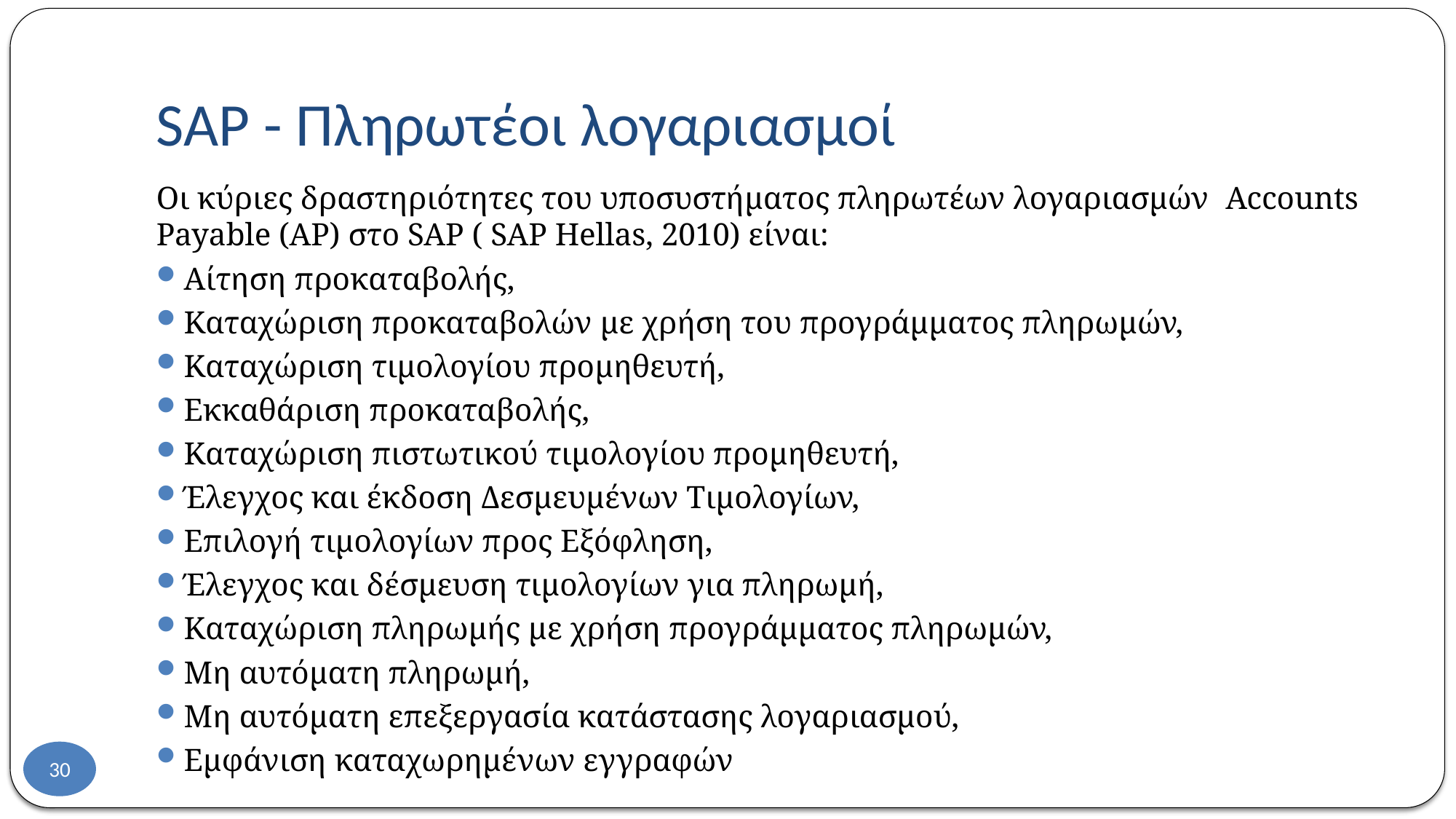

# SAP - Πληρωτέοι λογαριασμοί
Οι κύριες δραστηριότητες του υποσυστήματος πληρωτέων λογαριασμών  Accounts Payable (AP) στο SAP ( SAP Hellas, 2010) είναι:
Αίτηση προκαταβολής,
Καταχώριση προκαταβολών με χρήση του προγράμματος πληρωμών,
Καταχώριση τιμολογίου προμηθευτή,
Εκκαθάριση προκαταβολής,
Καταχώριση πιστωτικού τιμολογίου προμηθευτή,
Έλεγχος και έκδοση Δεσμευμένων Τιμολογίων,
Επιλογή τιμολογίων προς Εξόφληση,
Έλεγχος και δέσμευση τιμολογίων για πληρωμή,
Καταχώριση πληρωμής με χρήση προγράμματος πληρωμών,
Μη αυτόματη πληρωμή,
Μη αυτόματη επεξεργασία κατάστασης λογαριασμού,
Εμφάνιση καταχωρημένων εγγραφών

30